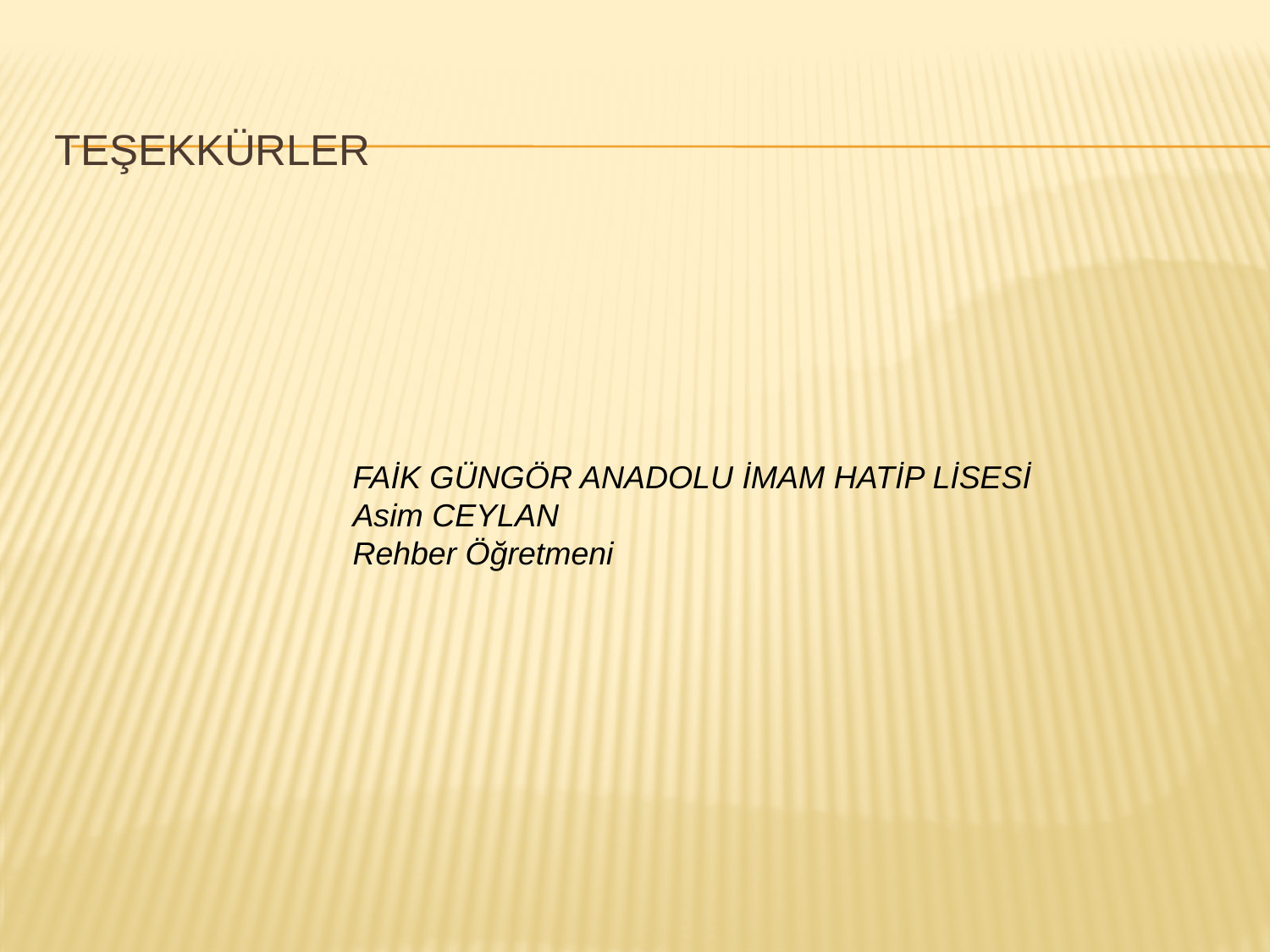

# Teşekkürler
FAİK GÜNGÖR ANADOLU İMAM HATİP LİSESİ
Asim CEYLAN
Rehber Öğretmeni